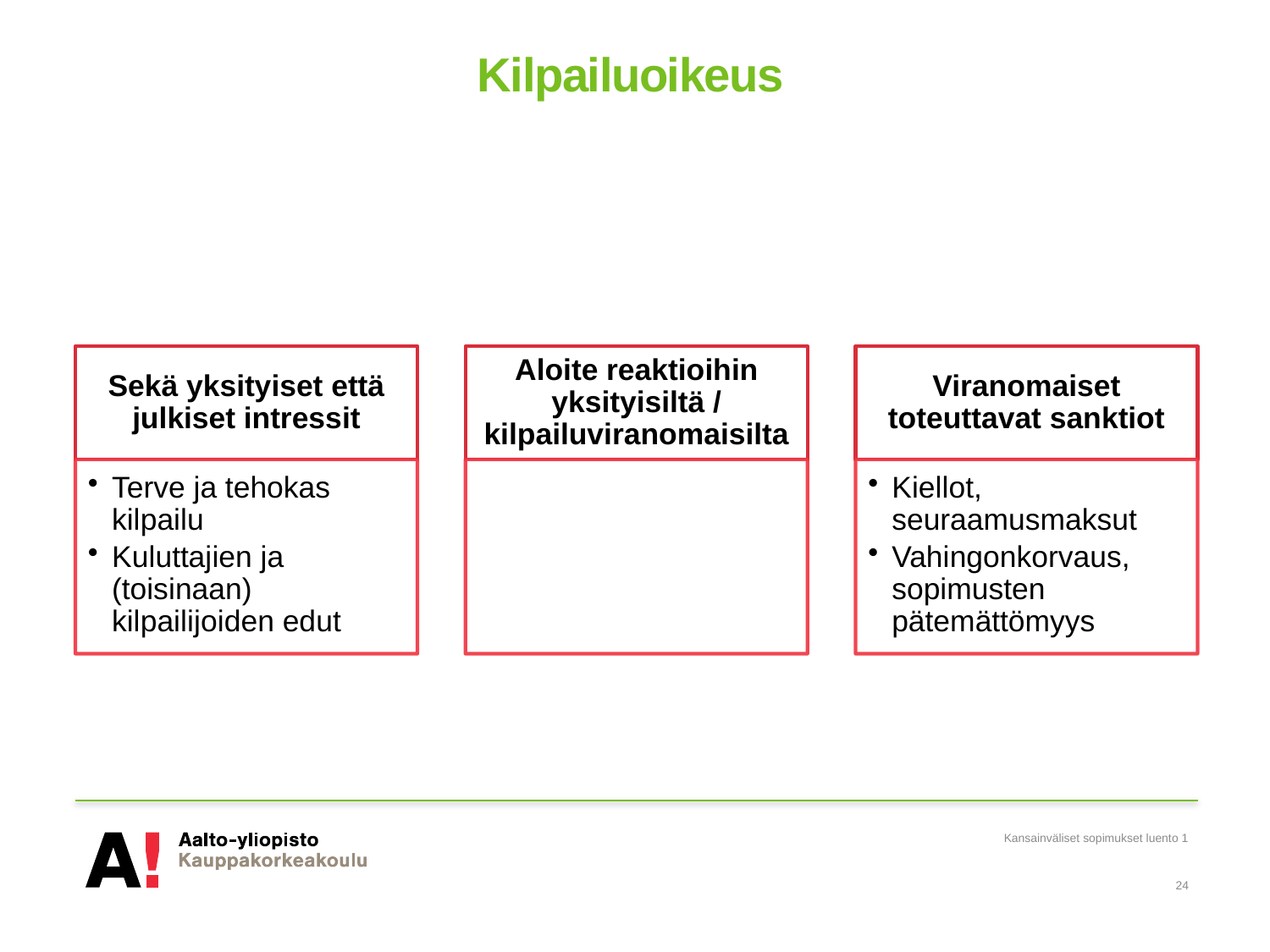

# Kilpailuoikeus
Sekä yksityiset että julkiset intressit
Terve ja tehokas kilpailu
Kuluttajien ja (toisinaan) kilpailijoiden edut
Aloite reaktioihin yksityisiltä / kilpailuviranomaisilta
Viranomaiset toteuttavat sanktiot
Kiellot, seuraamusmaksut
Vahingonkorvaus, sopimusten pätemättömyys
Kansainväliset sopimukset luento 1
24